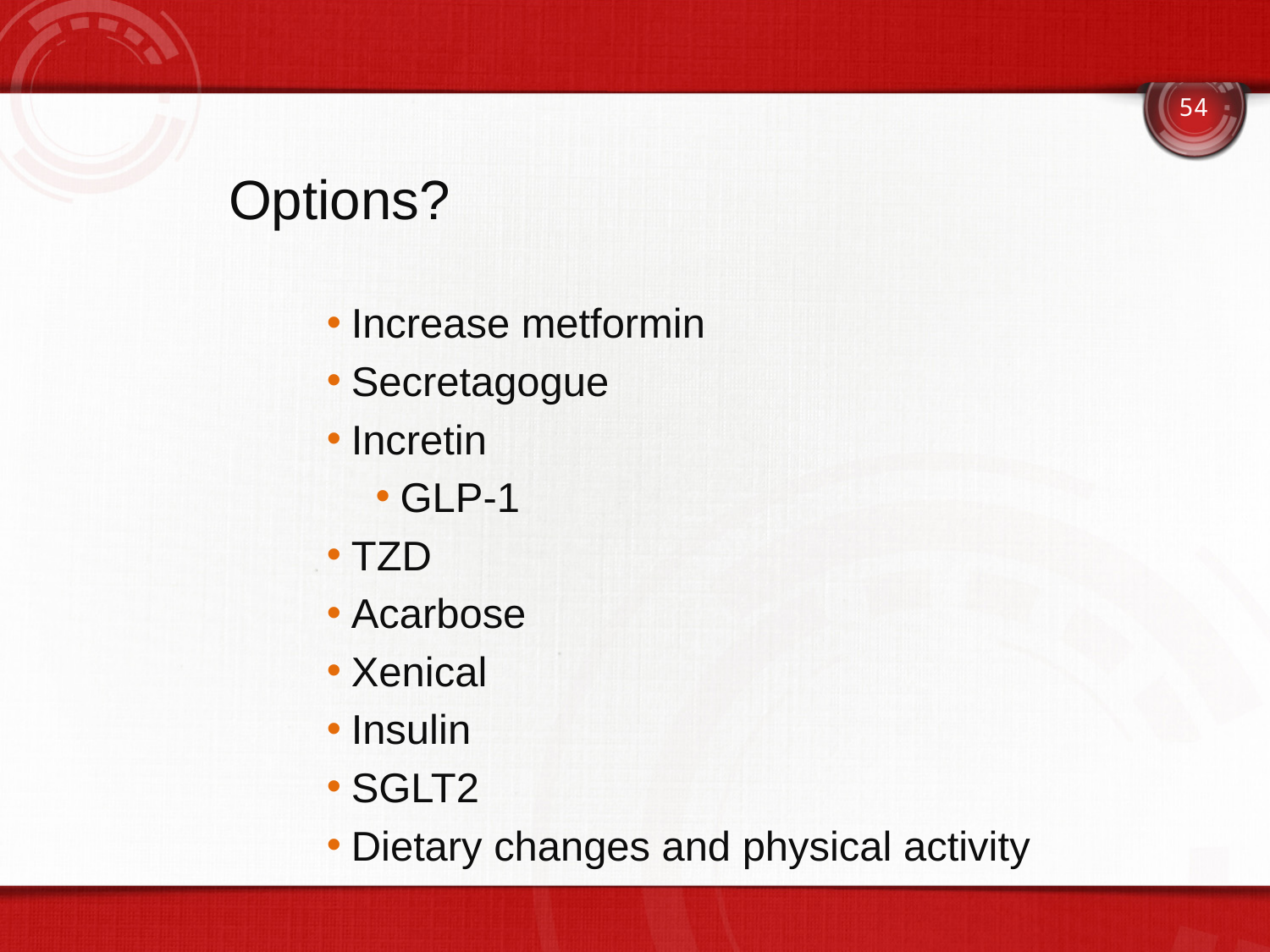

54
Options?

Increase metformin
Secretagogue
Incretin
GLP-1
TZD
Acarbose
Xenical
Insulin
SGLT2
Dietary changes and physical activity